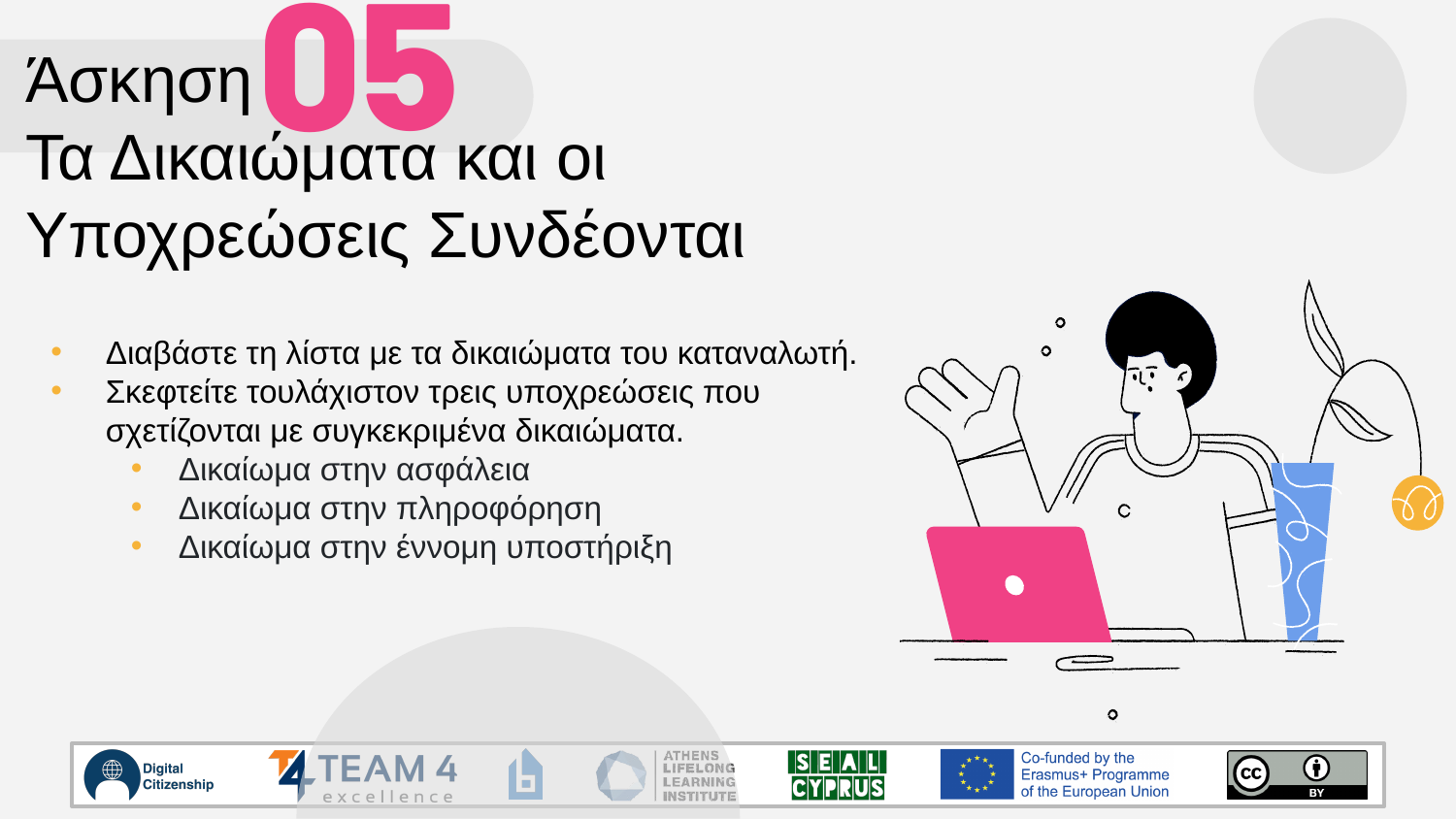

05
# Άσκηση Τα Δικαιώματα και οι Υποχρεώσεις Συνδέονται

Διαβάστε τη λίστα με τα δικαιώματα του καταναλωτή.
Σκεφτείτε τουλάχιστον τρεις υποχρεώσεις που σχετίζονται με συγκεκριμένα δικαιώματα.
Δικαίωμα στην ασφάλεια
Δικαίωμα στην πληροφόρηση
Δικαίωμα στην έννομη υποστήριξη